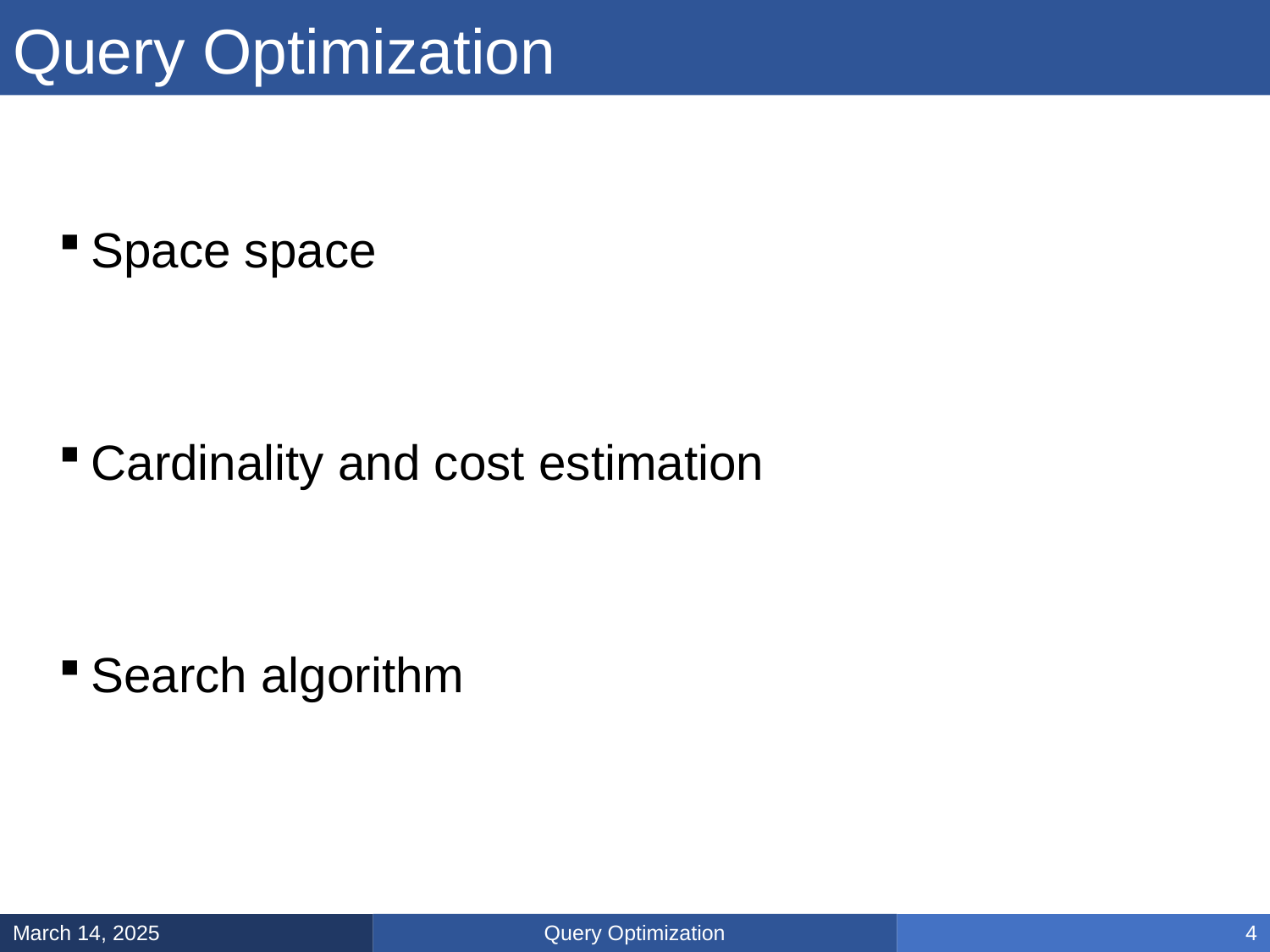

# Query Optimization

Space space

Cardinality and cost estimation

Search algorithm
Query Optimization
March 14, 2025
4